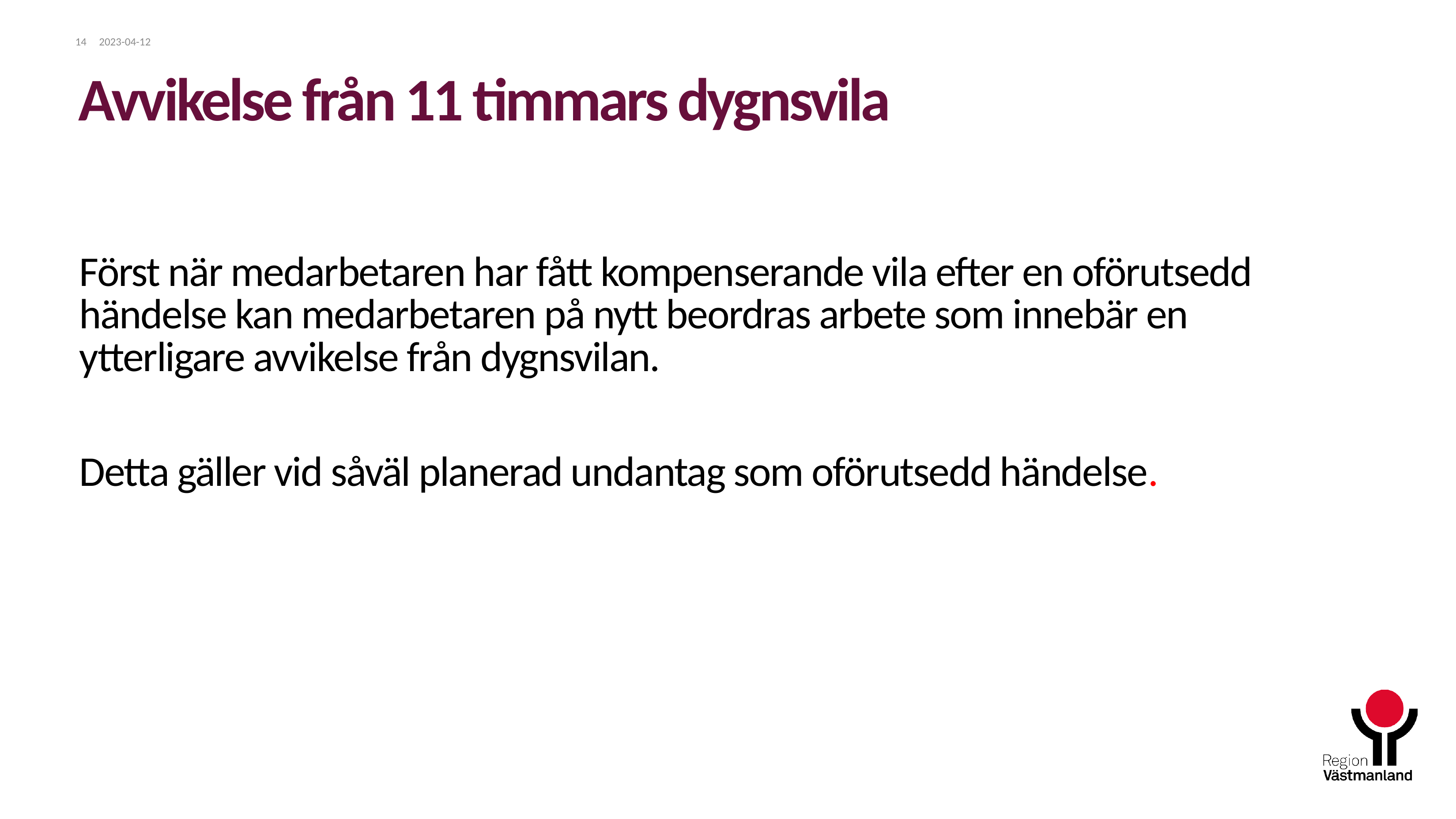

Avvikelse från 11 timmars dygnsvila
14
2023-04-12
Först när medarbetaren har fått kompenserande vila efter en oförutsedd händelse kan medarbetaren på nytt beordras arbete som innebär en ytterligare avvikelse från dygnsvilan.

Detta gäller vid såväl planerad undantag som oförutsedd händelse.